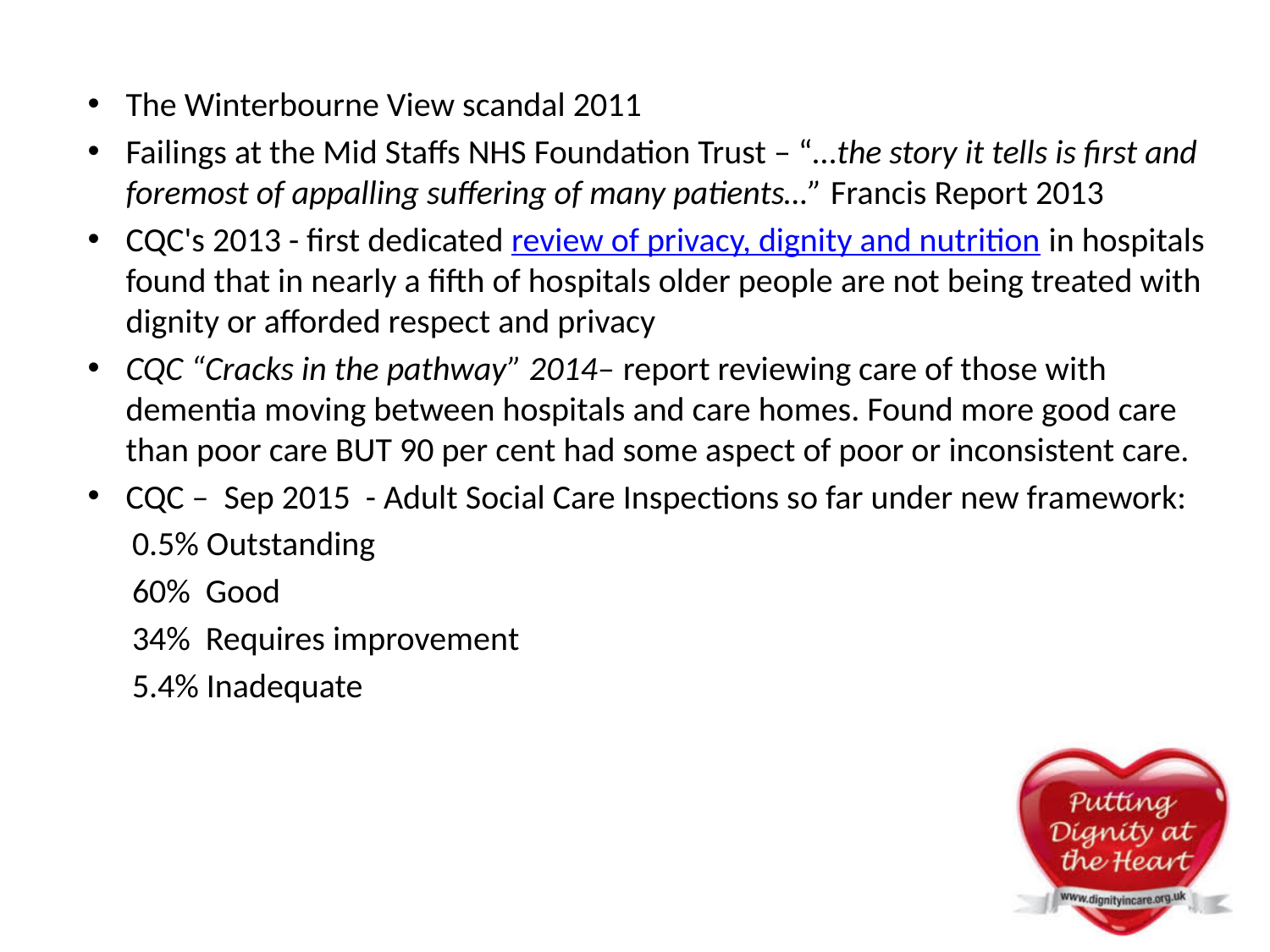

The Winterbourne View scandal 2011
Failings at the Mid Staffs NHS Foundation Trust – “…the story it tells is first and foremost of appalling suffering of many patients…” Francis Report 2013
CQC's 2013 - first dedicated review of privacy, dignity and nutrition in hospitals found that in nearly a fifth of hospitals older people are not being treated with dignity or afforded respect and privacy
CQC “Cracks in the pathway” 2014– report reviewing care of those with dementia moving between hospitals and care homes. Found more good care than poor care BUT 90 per cent had some aspect of poor or inconsistent care.
CQC –  Sep 2015  - Adult Social Care Inspections so far under new framework:
0.5% Outstanding
60%  Good
34%  Requires improvement
5.4% Inadequate